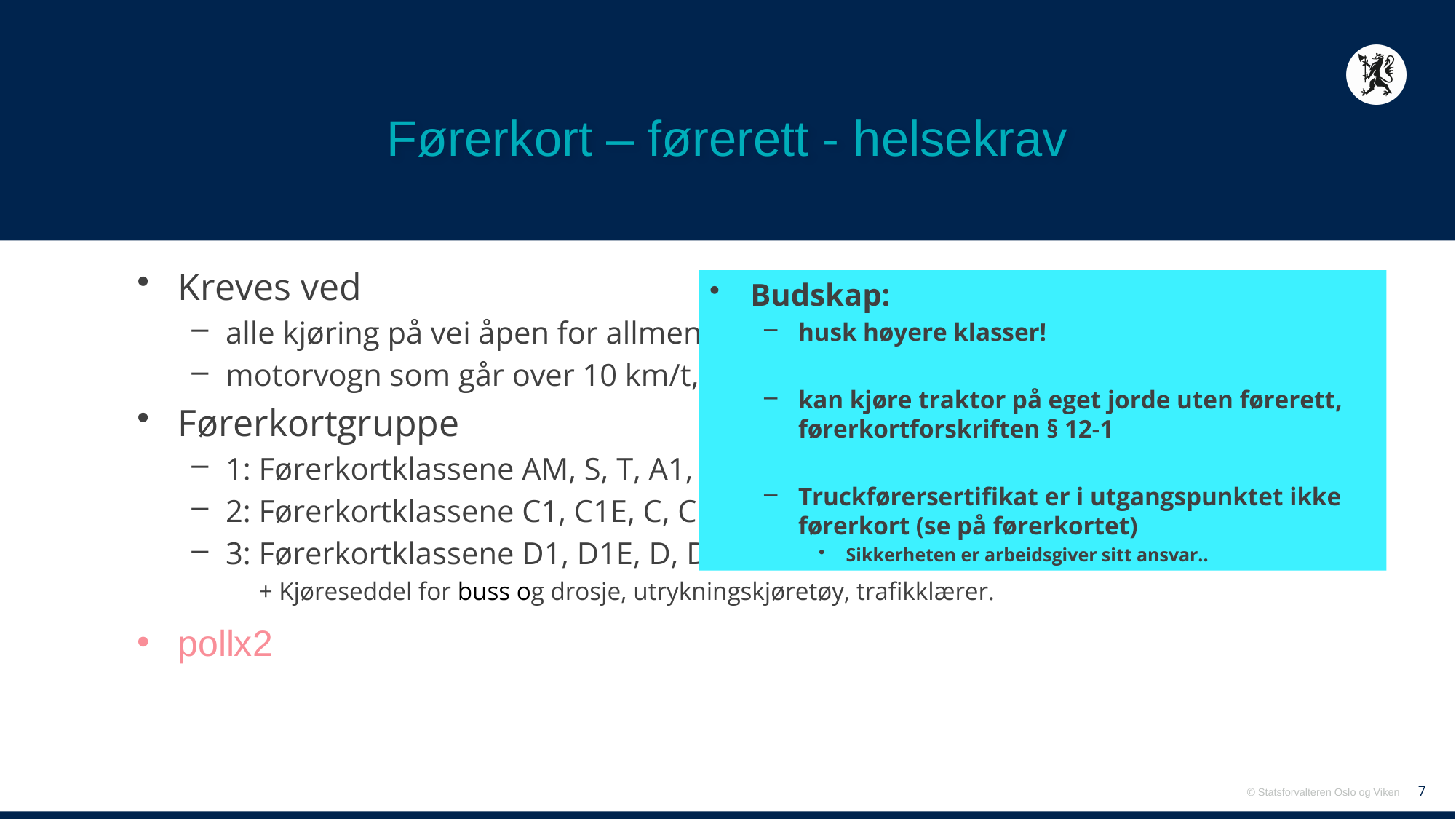

# Førerkort – førerett - helsekrav
Kreves ved
alle kjøring på vei åpen for allmenn ferdsel
motorvogn som går over 10 km/t, jf førerkortforskriften § 12-1
Førerkortgruppe
1: Førerkortklassene AM, S, T, A1, A2, A, B, BE
2: Førerkortklassene C1, C1E, C, CE
3: Førerkortklassene D1, D1E, D, DE
  + Kjøreseddel for buss og drosje, utrykningskjøretøy, trafikklærer.
pollx2
Budskap:
husk høyere klasser!

kan kjøre traktor på eget jorde uten førerett, førerkortforskriften § 12-1

Truckførersertifikat er i utgangspunktet ikke førerkort (se på førerkortet)
Sikkerheten er arbeidsgiver sitt ansvar..